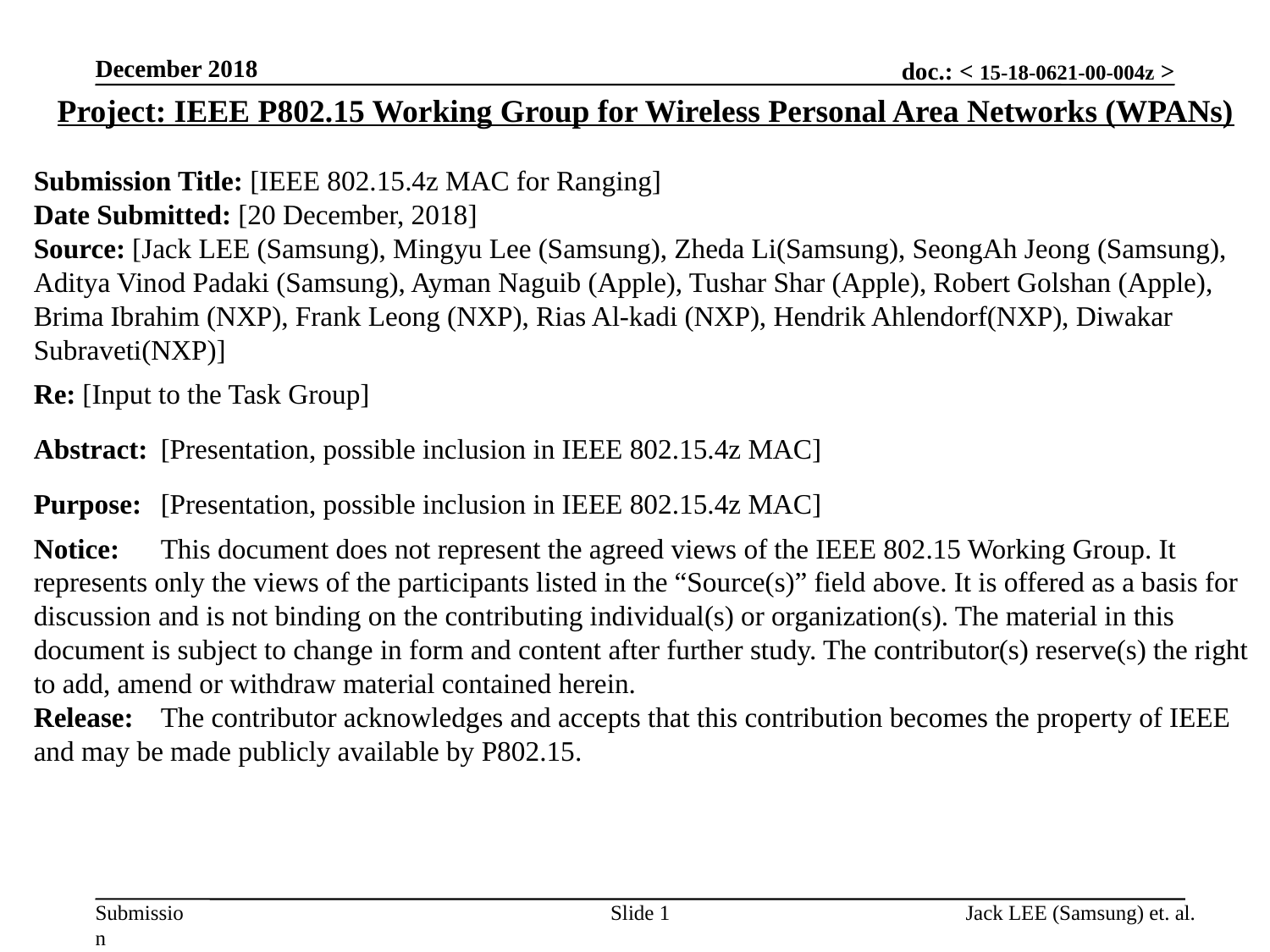

December 2018
Project: IEEE P802.15 Working Group for Wireless Personal Area Networks (WPANs)

Submission Title: [IEEE 802.15.4z MAC for Ranging]
Date Submitted: [20 December, 2018]
Source: [Jack LEE (Samsung), Mingyu Lee (Samsung), Zheda Li(Samsung), SeongAh Jeong (Samsung), Aditya Vinod Padaki (Samsung), Ayman Naguib (Apple), Tushar Shar (Apple), Robert Golshan (Apple), Brima Ibrahim (NXP), Frank Leong (NXP), Rias Al-kadi (NXP), Hendrik Ahlendorf(NXP), Diwakar Subraveti(NXP)]
Re: [Input to the Task Group]
Abstract:	[Presentation, possible inclusion in IEEE 802.15.4z MAC]
Purpose:	[Presentation, possible inclusion in IEEE 802.15.4z MAC]
Notice:	This document does not represent the agreed views of the IEEE 802.15 Working Group. It represents only the views of the participants listed in the “Source(s)” field above. It is offered as a basis for discussion and is not binding on the contributing individual(s) or organization(s). The material in this document is subject to change in form and content after further study. The contributor(s) reserve(s) the right to add, amend or withdraw material contained herein.
Release:	The contributor acknowledges and accepts that this contribution becomes the property of IEEE and may be made publicly available by P802.15.
Slide 1
Jack LEE (Samsung) et. al.